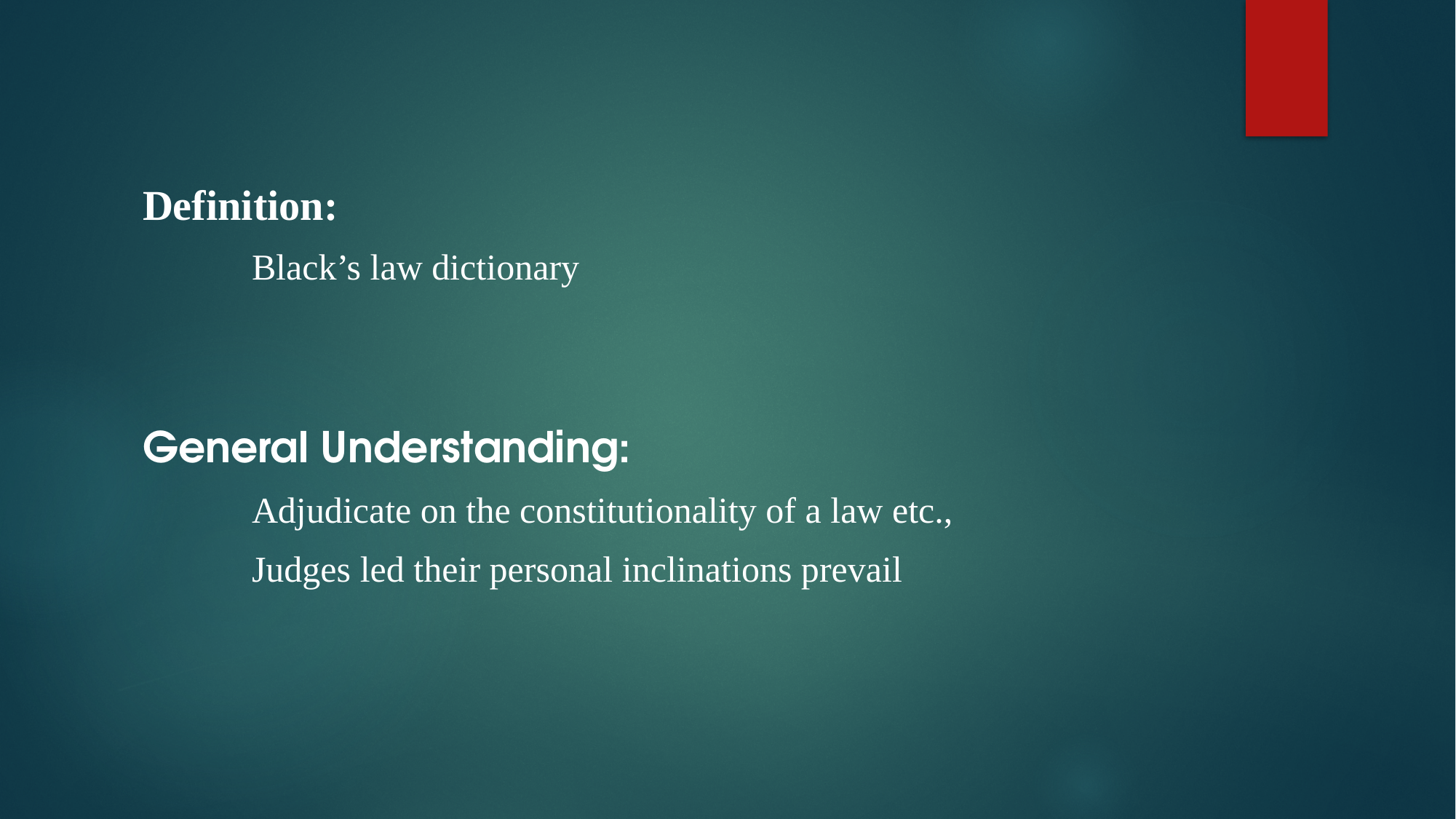

Definition:
	Black’s law dictionary

General Understanding:
	Adjudicate on the constitutionality of a law etc.,
	Judges led their personal inclinations prevail